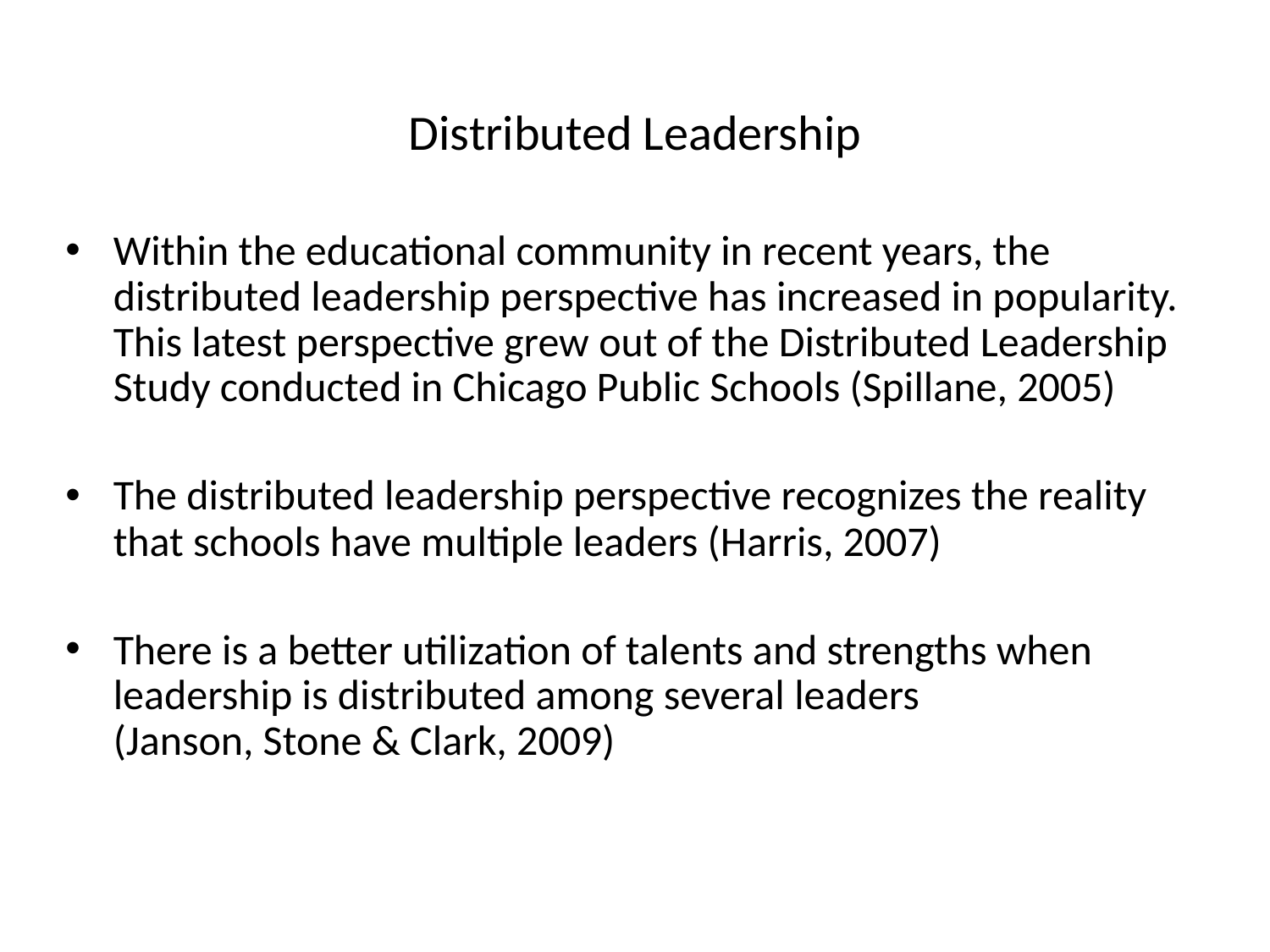

# Distributed Leadership
Within the educational community in recent years, the distributed leadership perspective has increased in popularity.  This latest perspective grew out of the Distributed Leadership Study conducted in Chicago Public Schools (Spillane, 2005)

The distributed leadership perspective recognizes the reality that schools have multiple leaders (Harris, 2007)

There is a better utilization of talents and strengths when leadership is distributed among several leaders               (Janson, Stone & Clark, 2009)